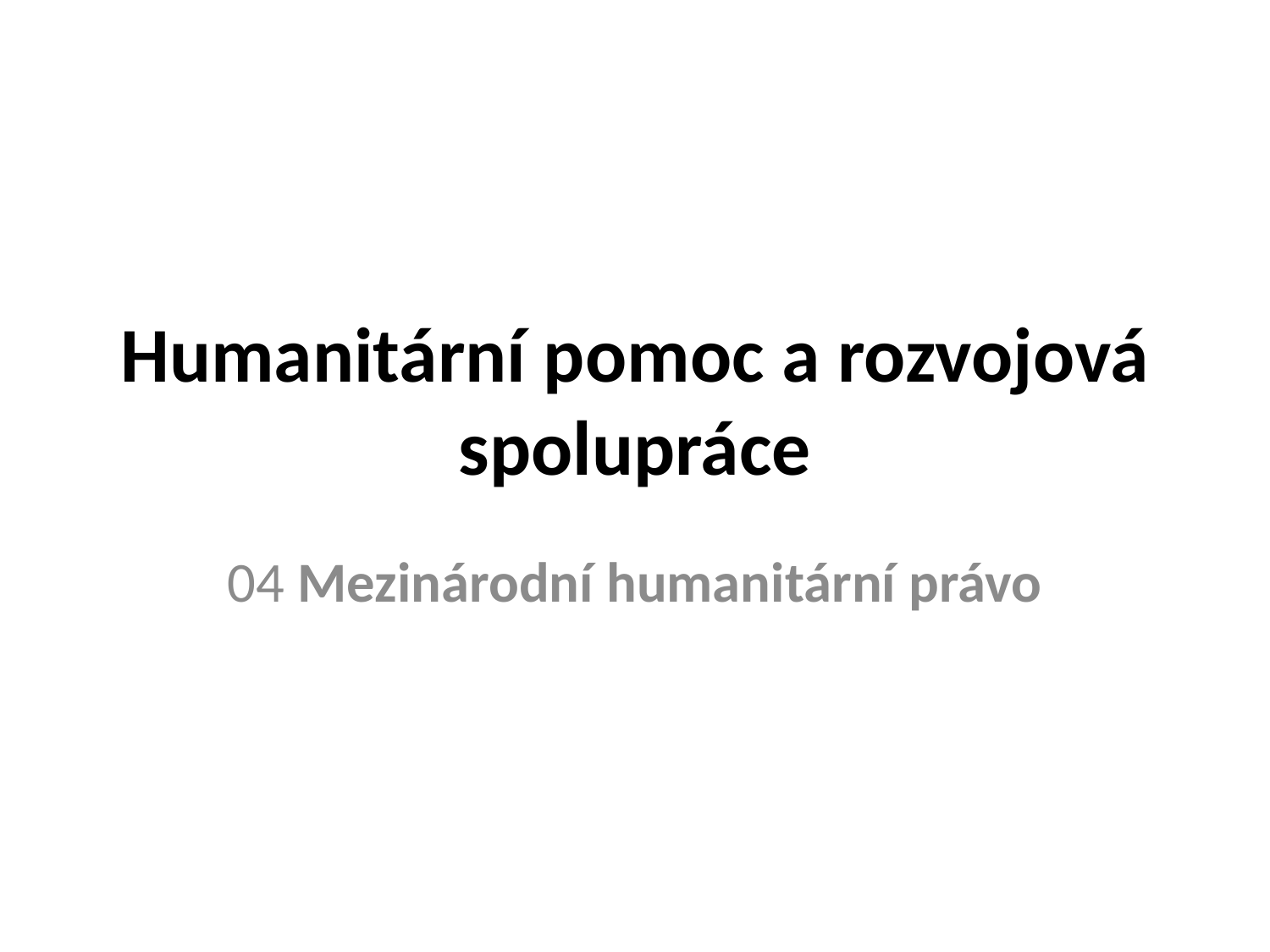

# Humanitární pomoc a rozvojová spolupráce
04 Mezinárodní humanitární právo